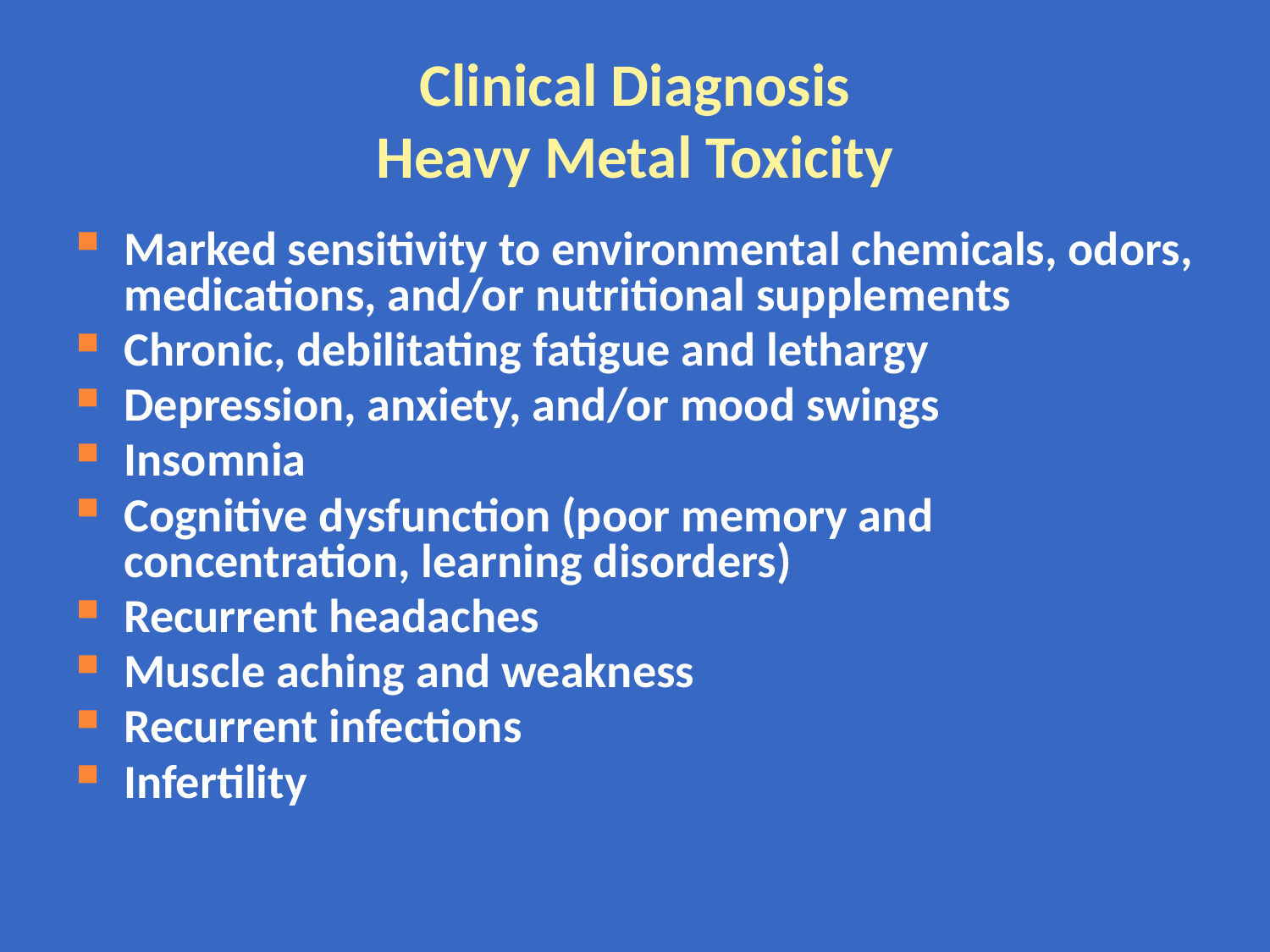

# Clinical Diagnosis Heavy Metal Toxicity
Marked sensitivity to environmental chemicals, odors, medications, and/or nutritional supplements
Chronic, debilitating fatigue and lethargy
Depression, anxiety, and/or mood swings
Insomnia
Cognitive dysfunction (poor memory and concentration, learning disorders)
Recurrent headaches
Muscle aching and weakness
Recurrent infections
Infertility